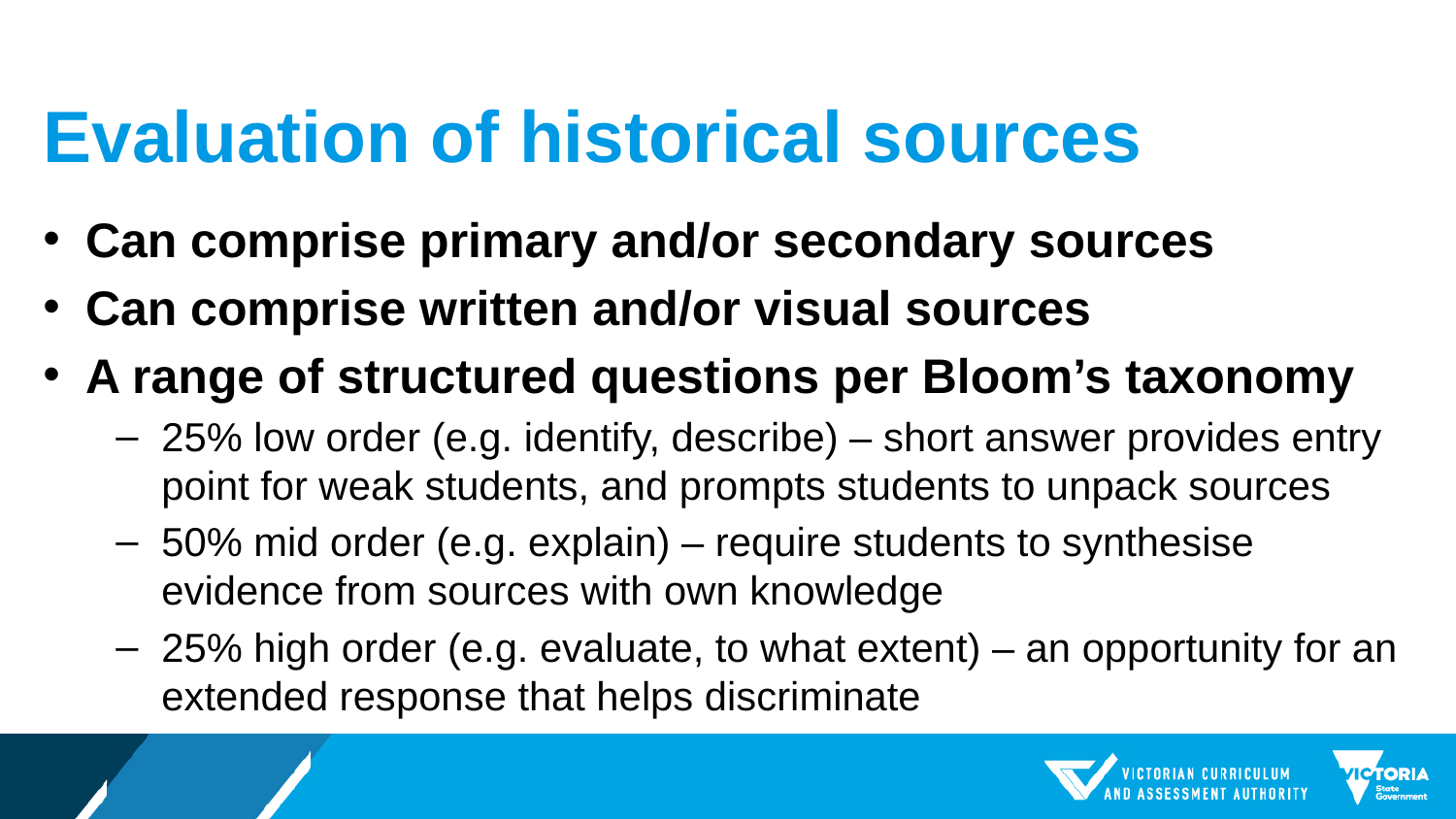

# Evaluation of historical sources
Can comprise primary and/or secondary sources
Can comprise written and/or visual sources
A range of structured questions per Bloom’s taxonomy
25% low order (e.g. identify, describe) – short answer provides entry point for weak students, and prompts students to unpack sources
50% mid order (e.g. explain) – require students to synthesise evidence from sources with own knowledge
25% high order (e.g. evaluate, to what extent) – an opportunity for an extended response that helps discriminate